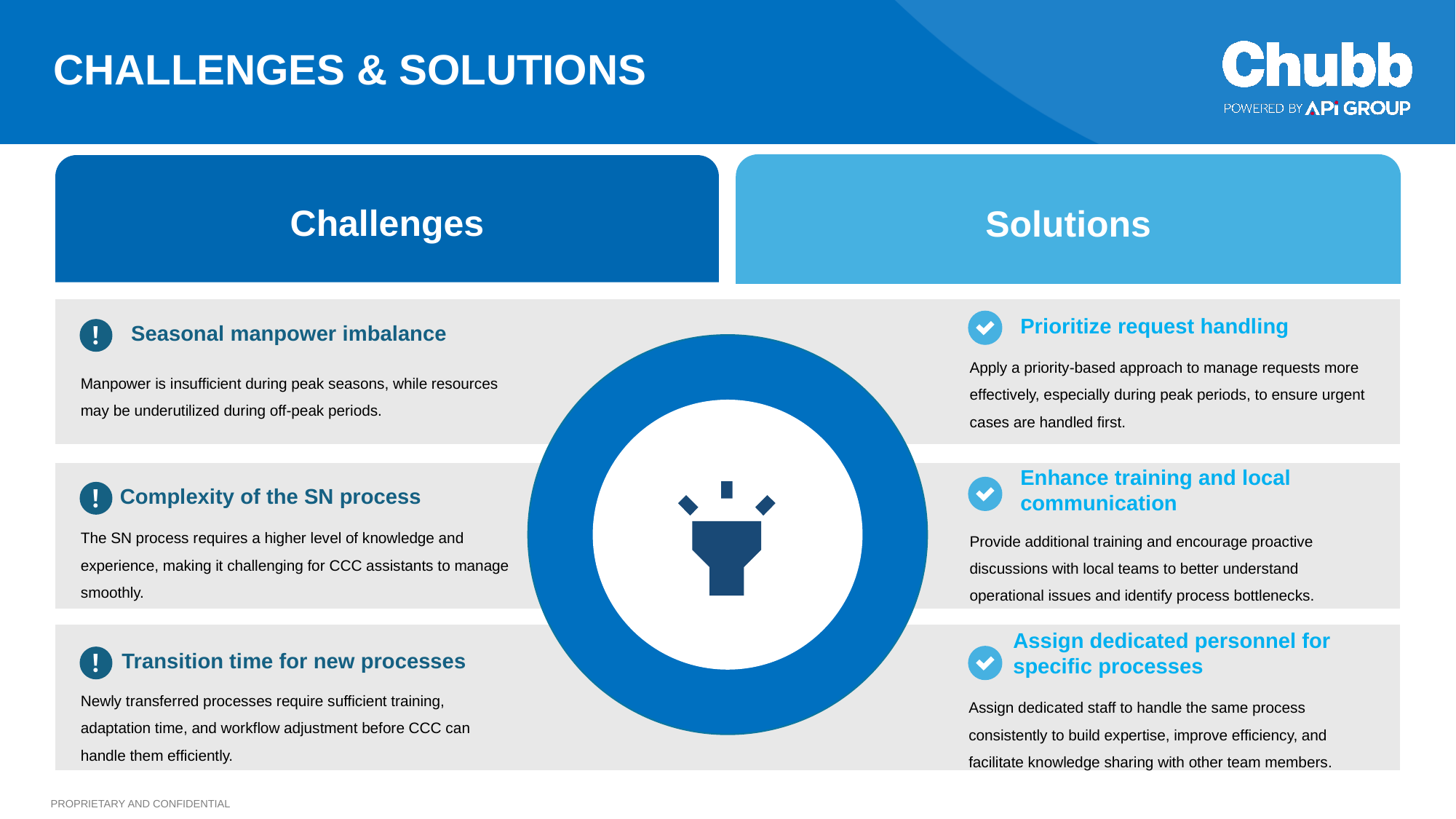

CHALLENGES & SOLUTIONS

Solutions
Challenges

Prioritize request handling

Seasonal manpower imbalance
！

Apply a priority-based approach to manage requests more effectively, especially during peak periods, to ensure urgent cases are handled first.
Manpower is insufficient during peak seasons, while resources may be underutilized during off-peak periods.

Enhance training and local communication

Complexity of the SN process

！

The SN process requires a higher level of knowledge and experience, making it challenging for CCC assistants to manage smoothly.
Provide additional training and encourage proactive discussions with local teams to better understand operational issues and identify process bottlenecks.
Assign dedicated personnel for specific processes

Transition time for new processes
！

Newly transferred processes require sufficient training, adaptation time, and workflow adjustment before CCC can handle them efficiently.
Assign dedicated staff to handle the same process consistently to build expertise, improve efficiency, and facilitate knowledge sharing with other team members.